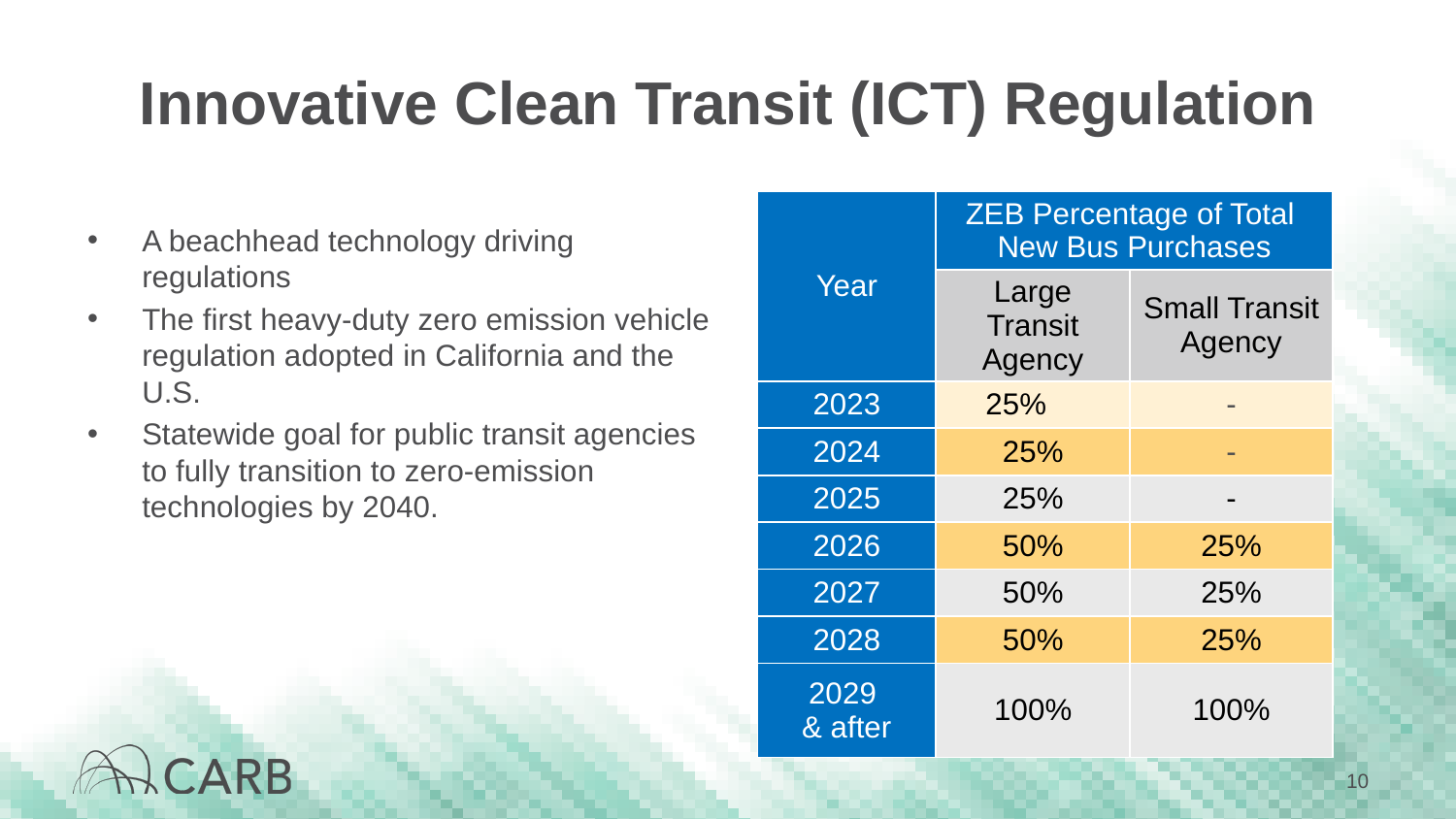

# Innovative Clean Transit (ICT) Regulation
| Year | ZEB Percentage of Total New Bus Purchases |  |
| --- | --- | --- |
|  | Large Transit Agency | Small Transit Agency |
| 2023 | 25% | - |
| 2024 | 25% | - |
| 2025 | 25% | - |
| 2026 | 50% | 25% |
| 2027 | 50% | 25% |
| 2028 | 50% | 25% |
| 2029 & after | 100% | 100% |
A beachhead technology driving regulations
The first heavy-duty zero emission vehicle regulation adopted in California and the U.S.
Statewide goal for public transit agencies to fully transition to zero-emission technologies by 2040.

10